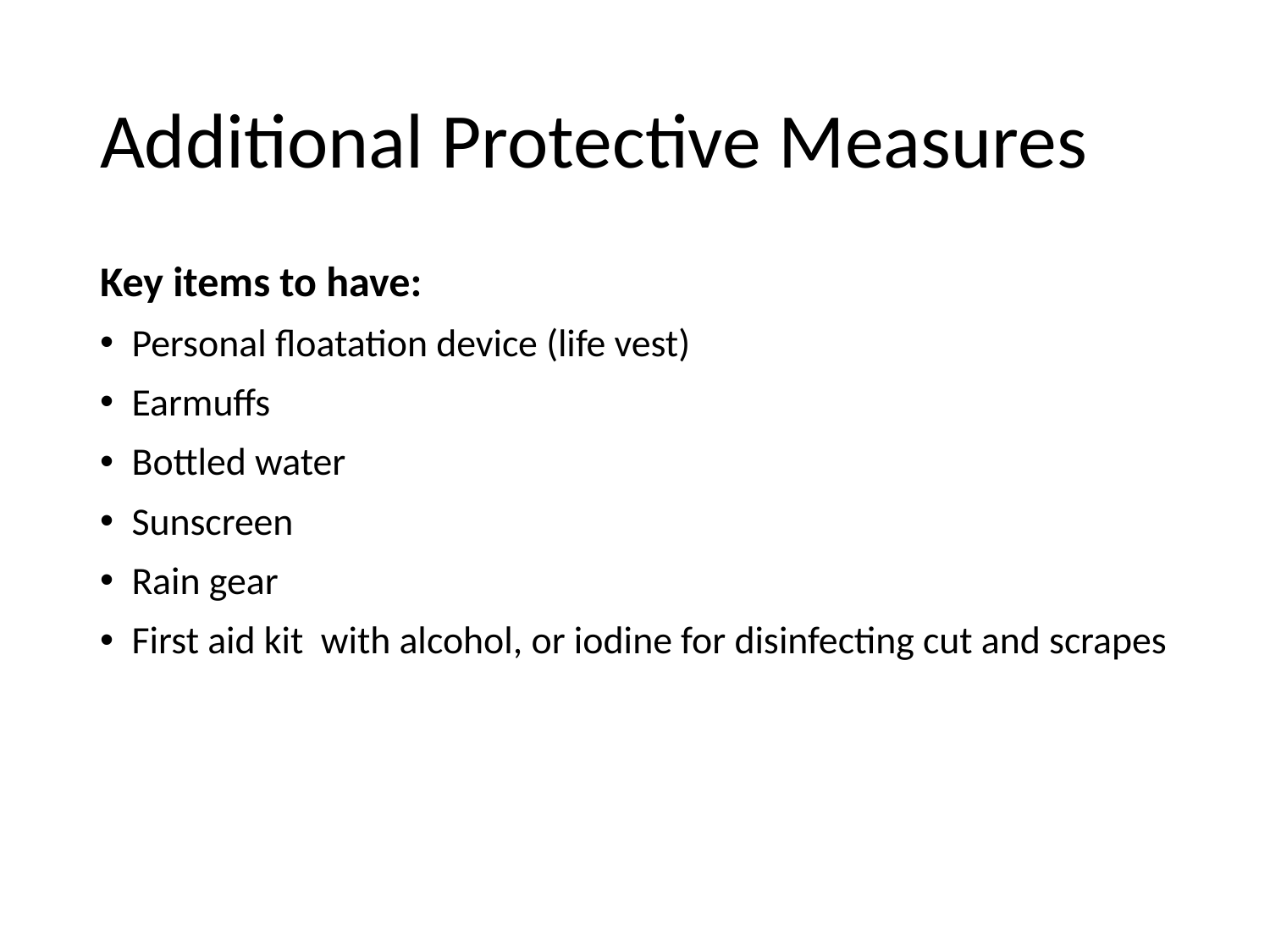

# Additional Protective Measures
Key items to have:
Personal floatation device (life vest)
Earmuffs
Bottled water
Sunscreen
Rain gear
First aid kit  with alcohol, or iodine for disinfecting cut and scrapes